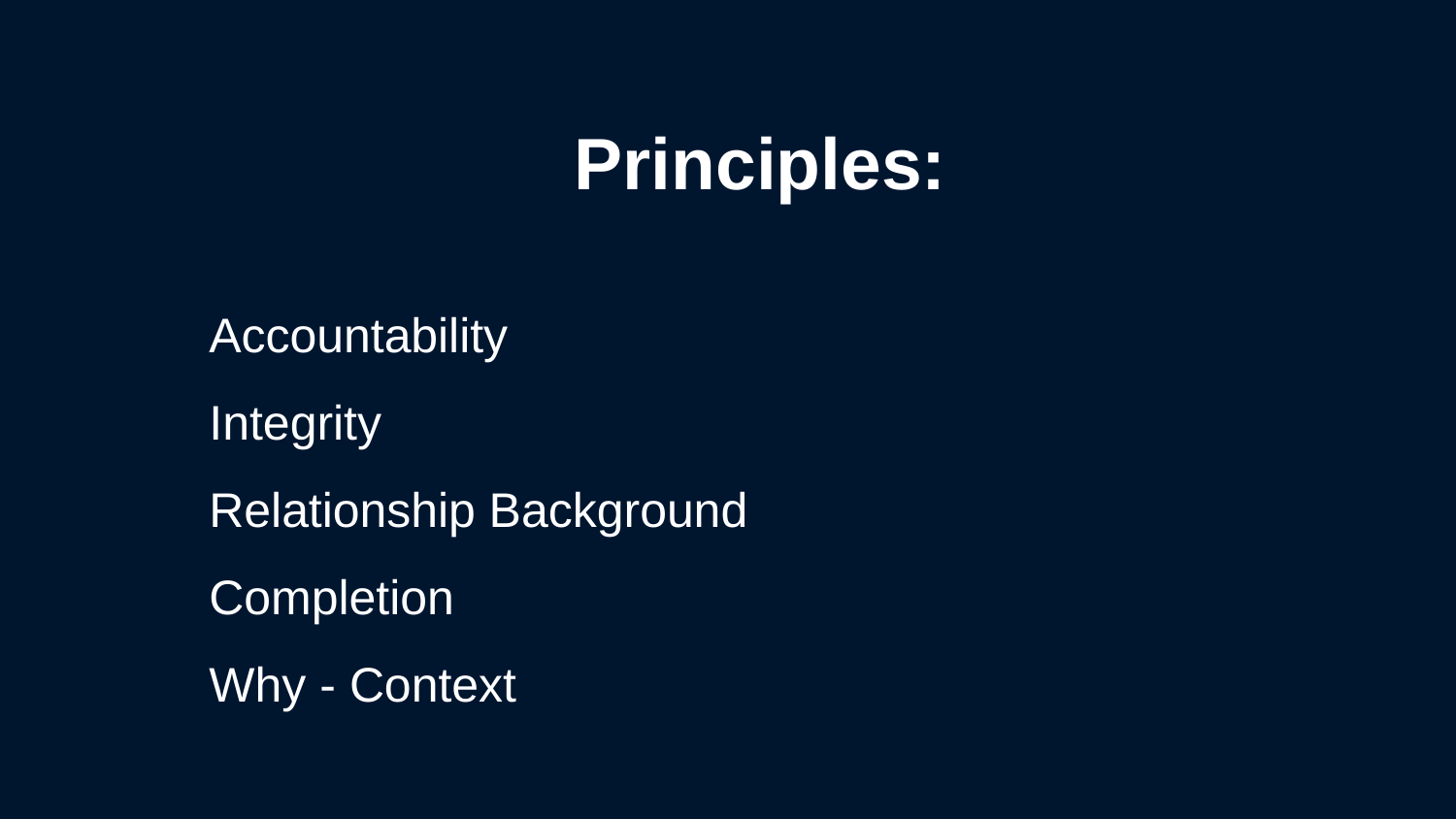

Principles:
# Accountability Integrity Relationship Background Completion Why - Context